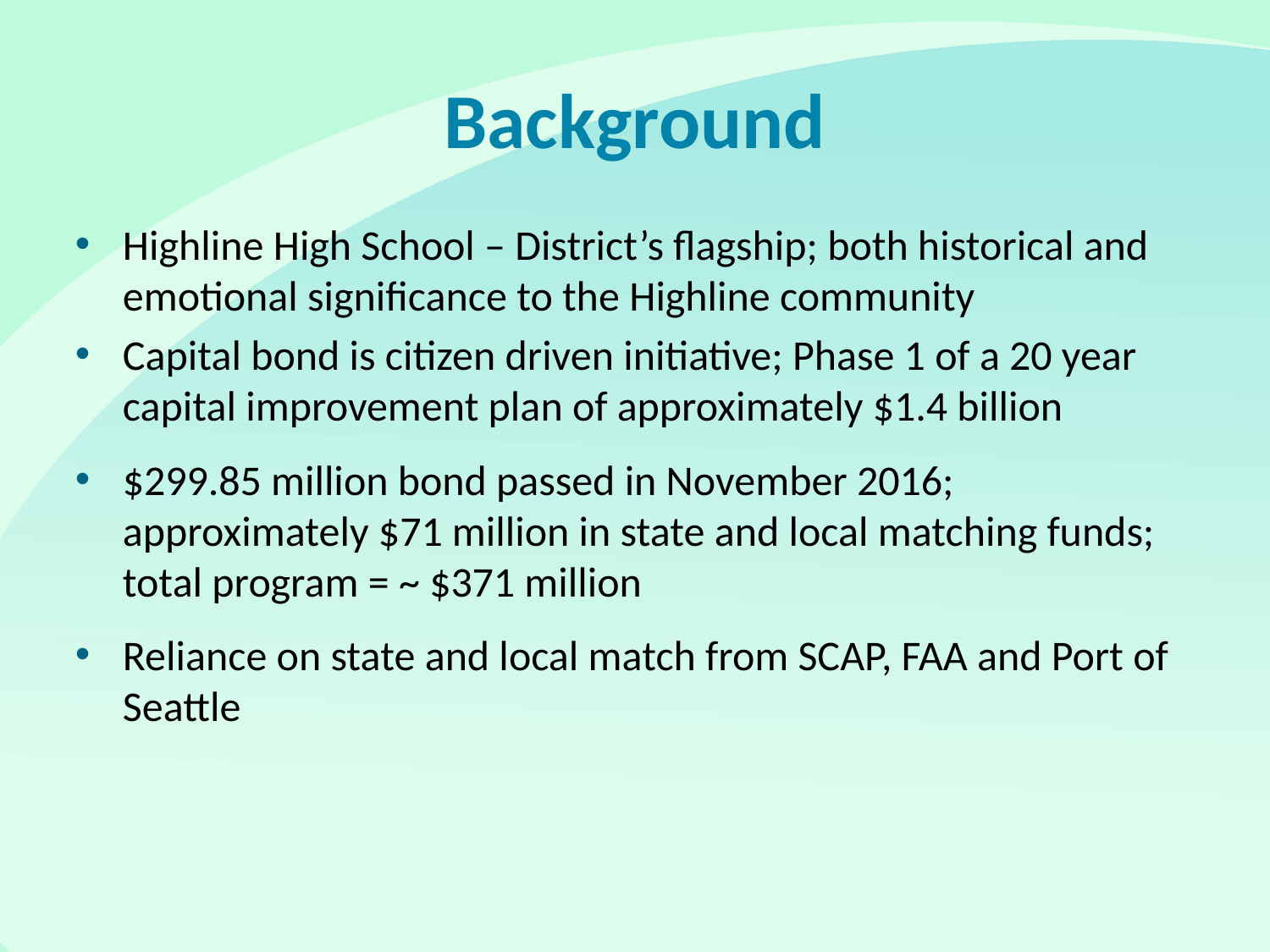

# Background
Highline High School – District’s flagship; both historical and emotional significance to the Highline community
Capital bond is citizen driven initiative; Phase 1 of a 20 year capital improvement plan of approximately $1.4 billion

$299.85 million bond passed in November 2016; approximately $71 million in state and local matching funds; total program = ~ $371 million

Reliance on state and local match from SCAP, FAA and Port of Seattle